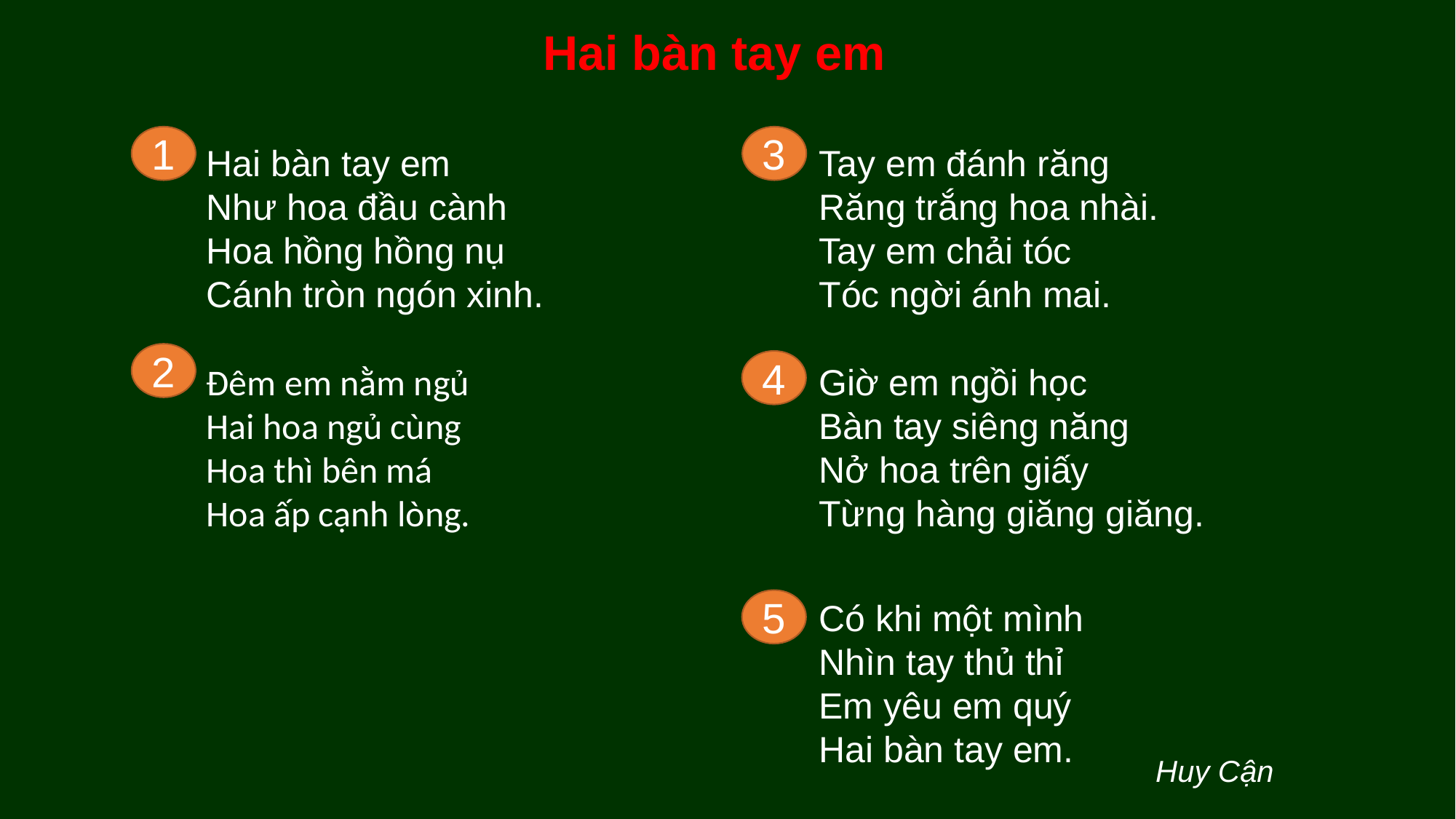

Hai bàn tay em
1
3
Hai bàn tay em
Như hoa đầu cành
Hoa hồng hồng nụ
Cánh tròn ngón xinh.
Tay em đánh răng
Răng trắng hoa nhài.
Tay em chải tóc
Tóc ngời ánh mai.
2
4
Đêm em nằm ngủ
Hai hoa ngủ cùng
Hoa thì bên má
Hoa ấp cạnh lòng.
Giờ em ngồi học
Bàn tay siêng năng
Nở hoa trên giấy
Từng hàng giăng giăng.
5
Có khi một mình
Nhìn tay thủ thỉ
Em yêu em quý
Hai bàn tay em.
Huy Cận